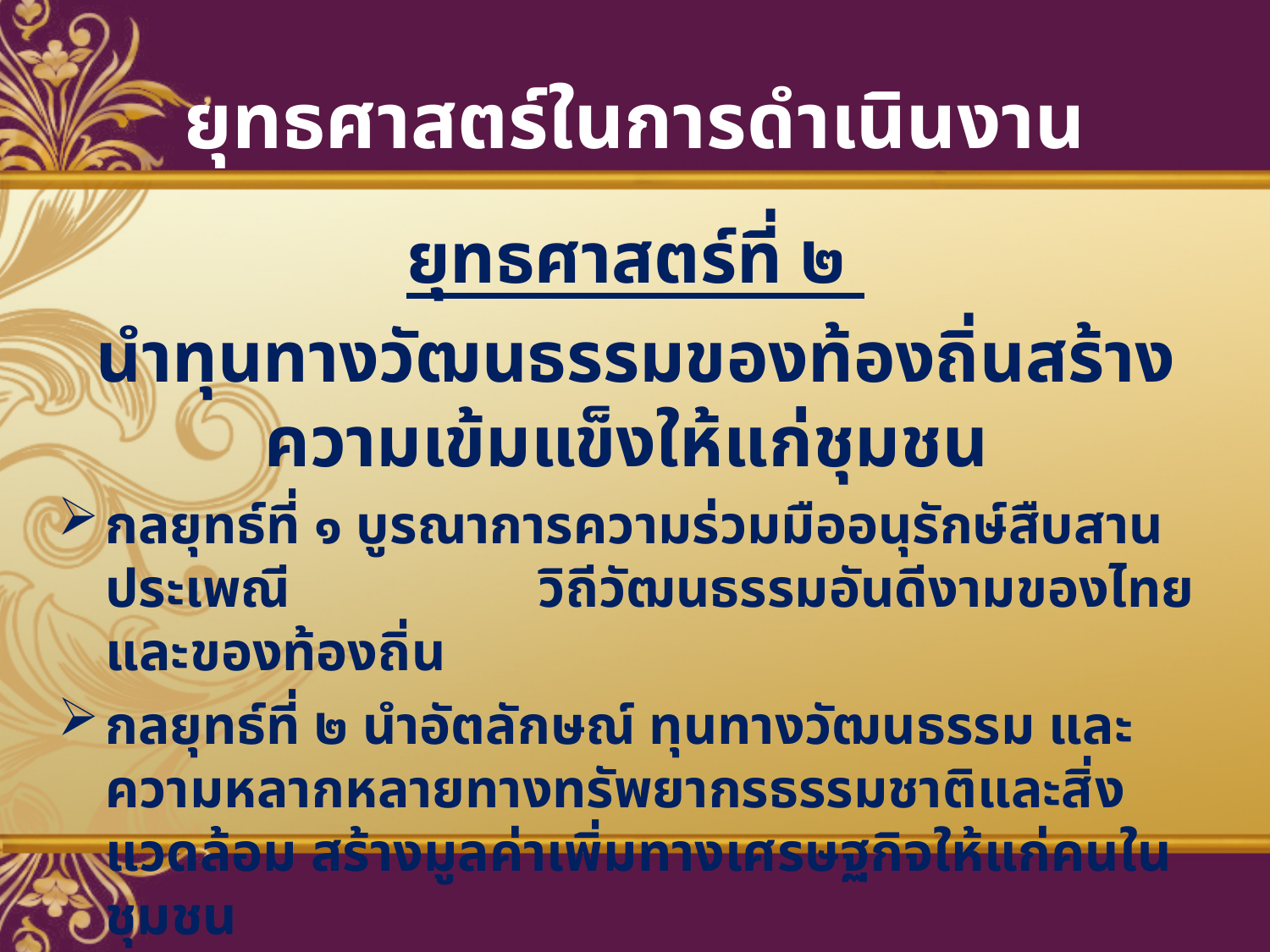

# ยุทธศาสตร์ในการดำเนินงาน
ยุทธศาสตร์ที่ ๒
นำทุนทางวัฒนธรรมของท้องถิ่นสร้างความเข้มแข็งให้แก่ชุมชน
กลยุทธ์ที่ ๑ บูรณาการความร่วมมืออนุรักษ์สืบสานประเพณี                  วิถีวัฒนธรรมอันดีงามของไทยและของท้องถิ่น
กลยุทธ์ที่ ๒ นำอัตลักษณ์ ทุนทางวัฒนธรรม และความหลากหลายทางทรัพยากรธรรมชาติและสิ่งแวดล้อม สร้างมูลค่าเพิ่มทางเศรษฐกิจให้แก่คนในชุมชน